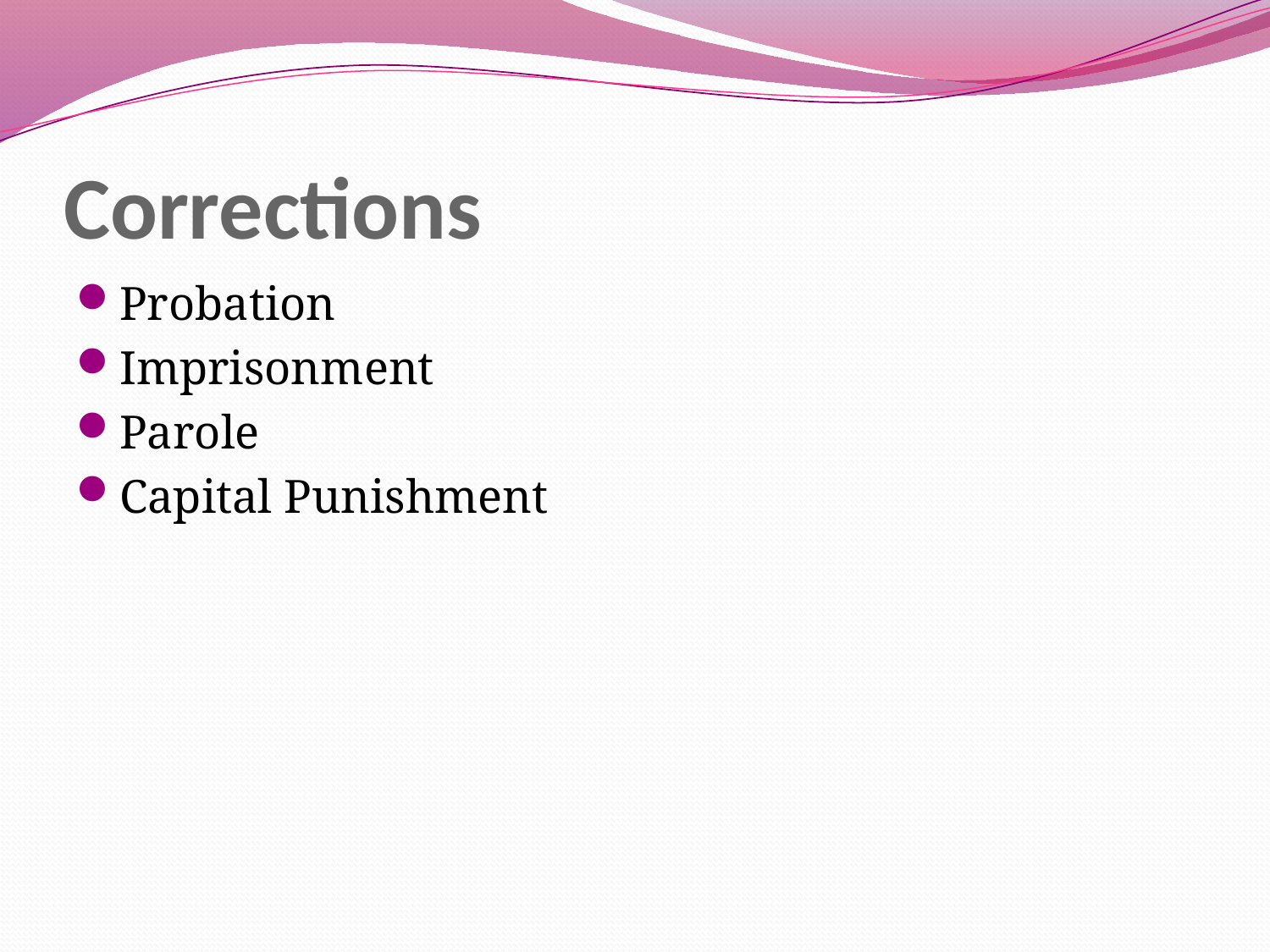

# Corrections
Probation
Imprisonment
Parole
Capital Punishment